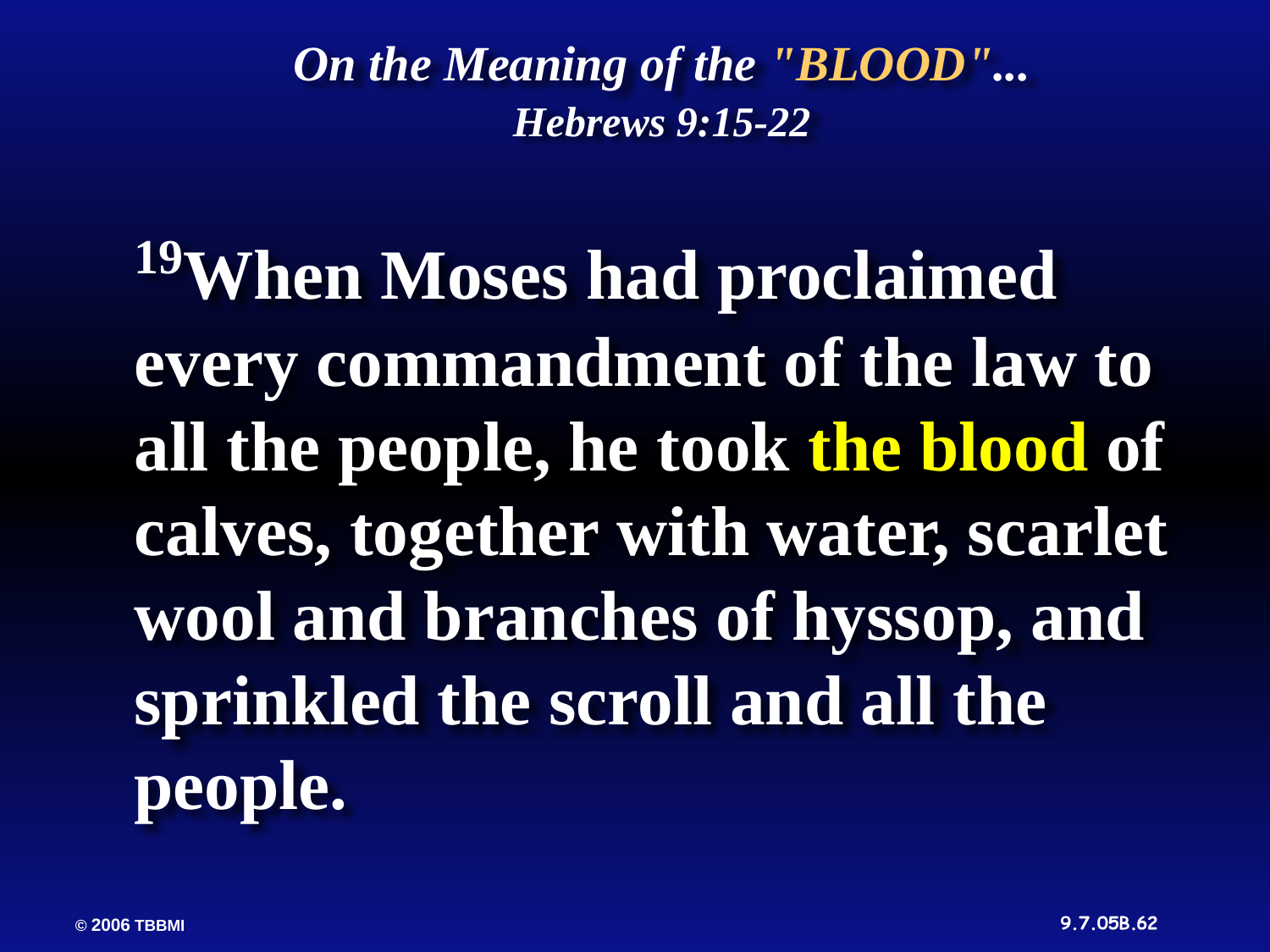

19When Moses had proclaimed every commandment of the law to all the people, he took the blood of calves, together with water, scarlet wool and branches of hyssop, and sprinkled the scroll and all the people.

On the Meaning of the "BLOOD"...
Hebrews 9:15-22

62